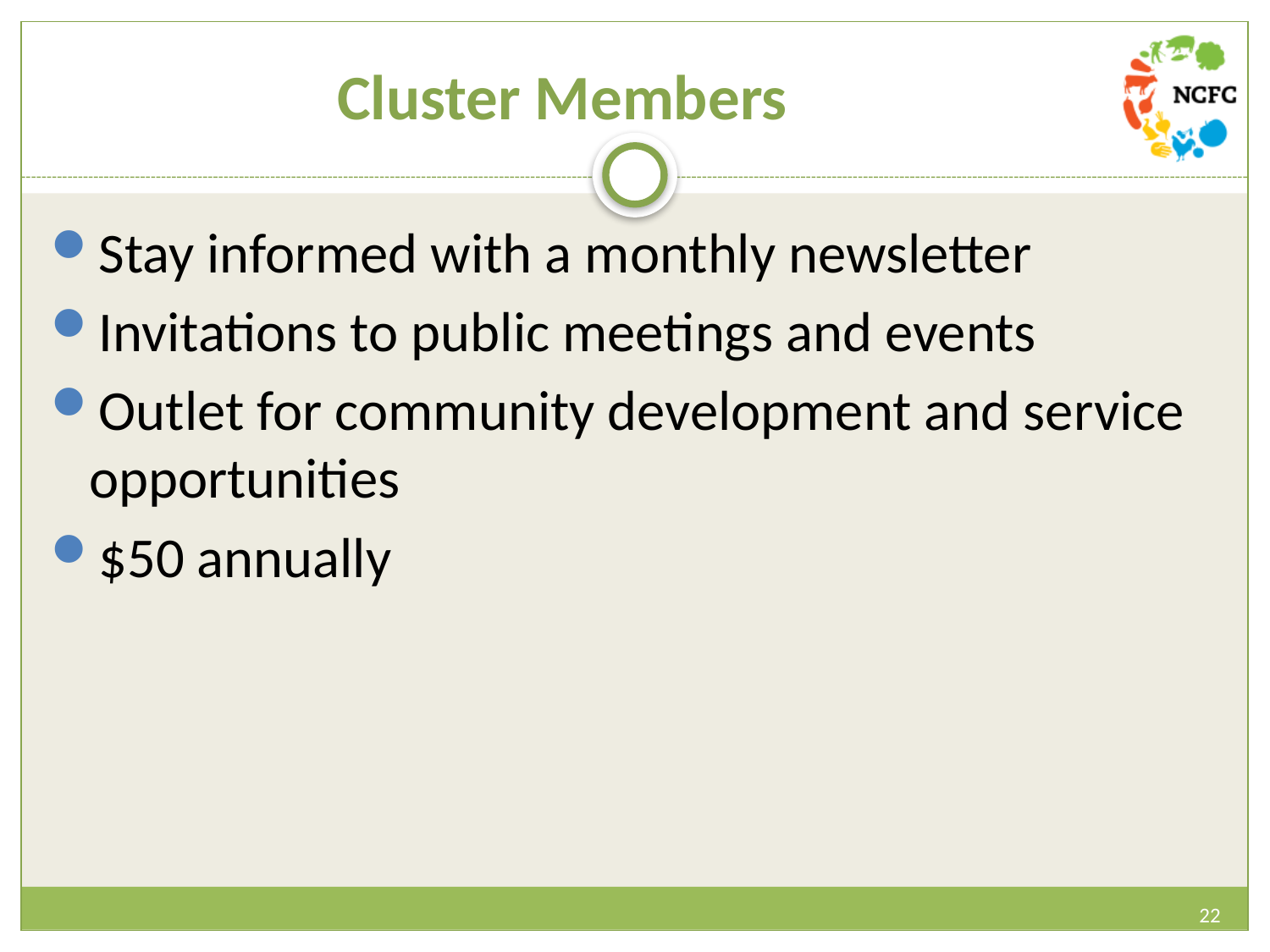

# Cluster Members
Stay informed with a monthly newsletter
Invitations to public meetings and events
Outlet for community development and service opportunities
$50 annually